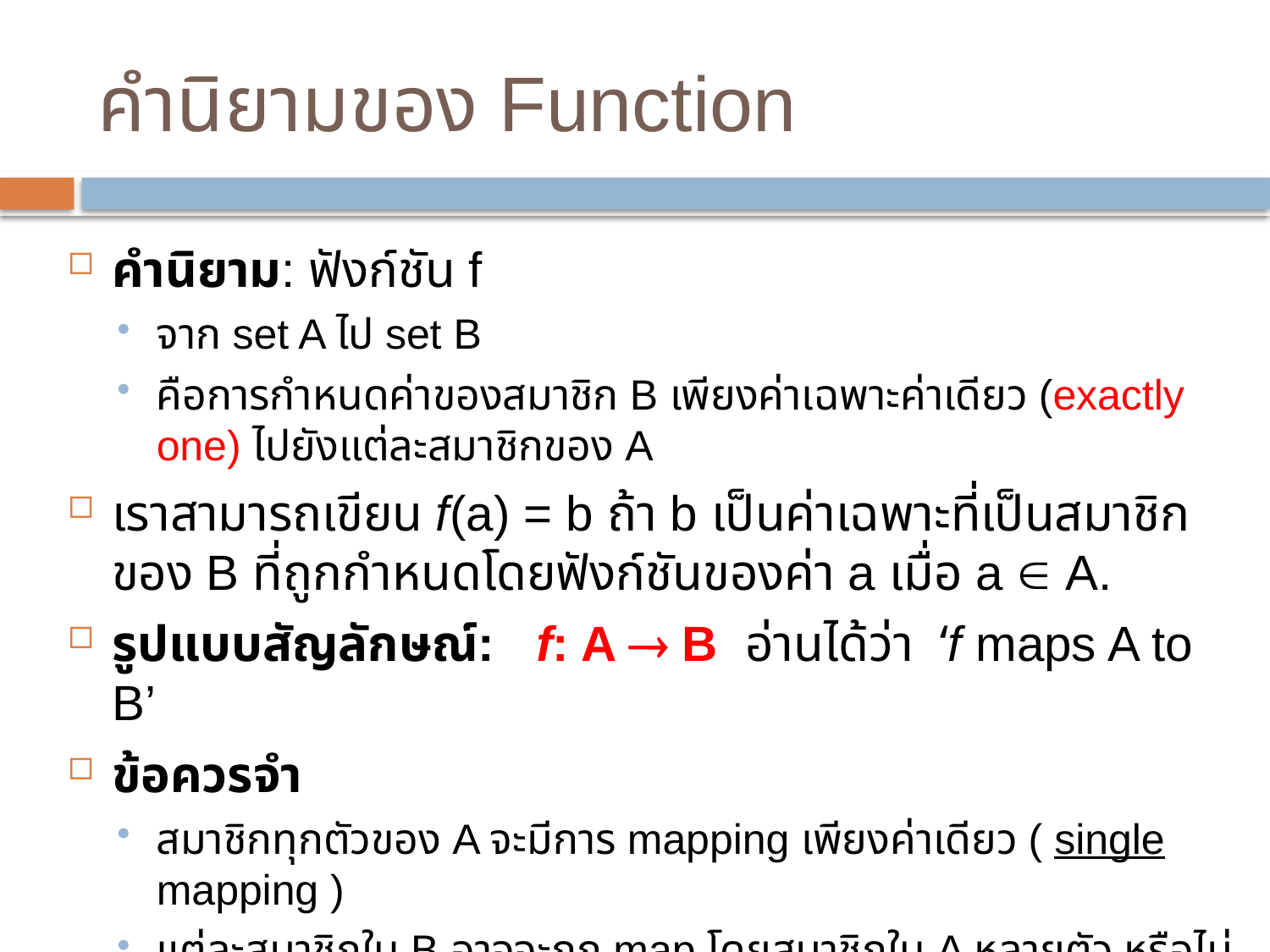

# คำนิยามของ Function
คำนิยาม: ฟังก์ชัน f
จาก set A ไป set B
คือการกำหนดค่าของสมาชิก B เพียงค่าเฉพาะค่าเดียว (exactly one) ไปยังแต่ละสมาชิกของ A
เราสามารถเขียน f(a) = b ถ้า b เป็นค่าเฉพาะที่เป็นสมาชิกของ B ที่ถูกกำหนดโดยฟังก์ชันของค่า a เมื่อ a ∈ A.
รูปแบบสัญลักษณ์:   f: A → B  อ่านได้ว่า  ‘f maps A to B’
ข้อควรจำ
สมาชิกทุกตัวของ A จะมีการ mapping เพียงค่าเดียว ( single mapping )
แต่ละสมาชิกใน B อาจจะถูก map โดยสมาชิกใน A หลายตัว หรือไม่โดนจับคู่เลยก็ได้